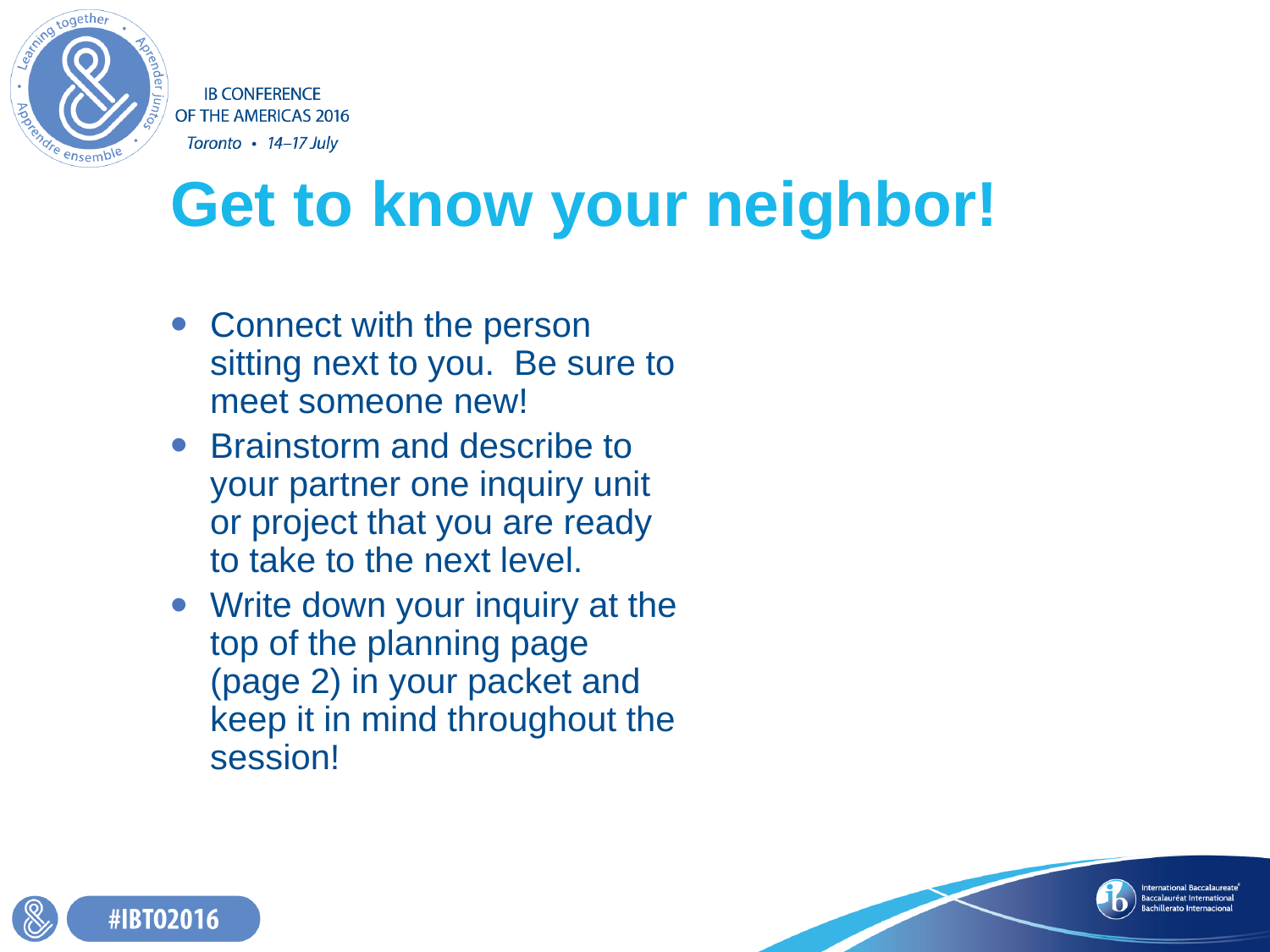

# Get to know your neighbor!
Connect with the person sitting next to you.  Be sure to meet someone new!
Brainstorm and describe to your partner one inquiry unit or project that you are ready to take to the next level.
Write down your inquiry at the top of the planning page (page 2) in your packet and keep it in mind throughout the session!